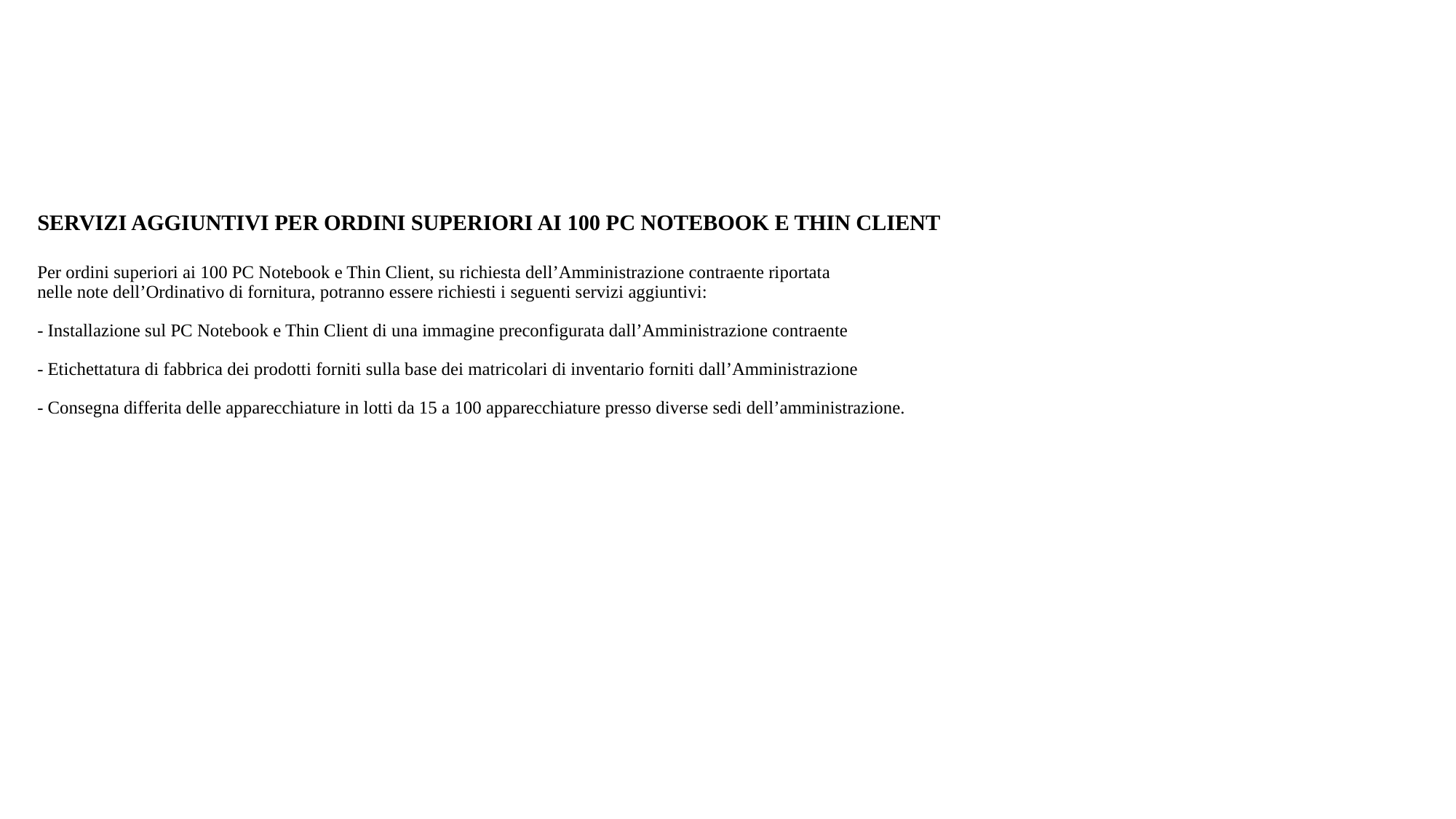

# SERVIZI AGGIUNTIVI PER ORDINI SUPERIORI AI 100 PC NOTEBOOK E THIN CLIENT Per ordini superiori ai 100 PC Notebook e Thin Client, su richiesta dell’Amministrazione contraente riportata nelle note dell’Ordinativo di fornitura, potranno essere richiesti i seguenti servizi aggiuntivi: - Installazione sul PC Notebook e Thin Client di una immagine preconfigurata dall’Amministrazione contraente - Etichettatura di fabbrica dei prodotti forniti sulla base dei matricolari di inventario forniti dall’Amministrazione - Consegna differita delle apparecchiature in lotti da 15 a 100 apparecchiature presso diverse sedi dell’amministrazione.